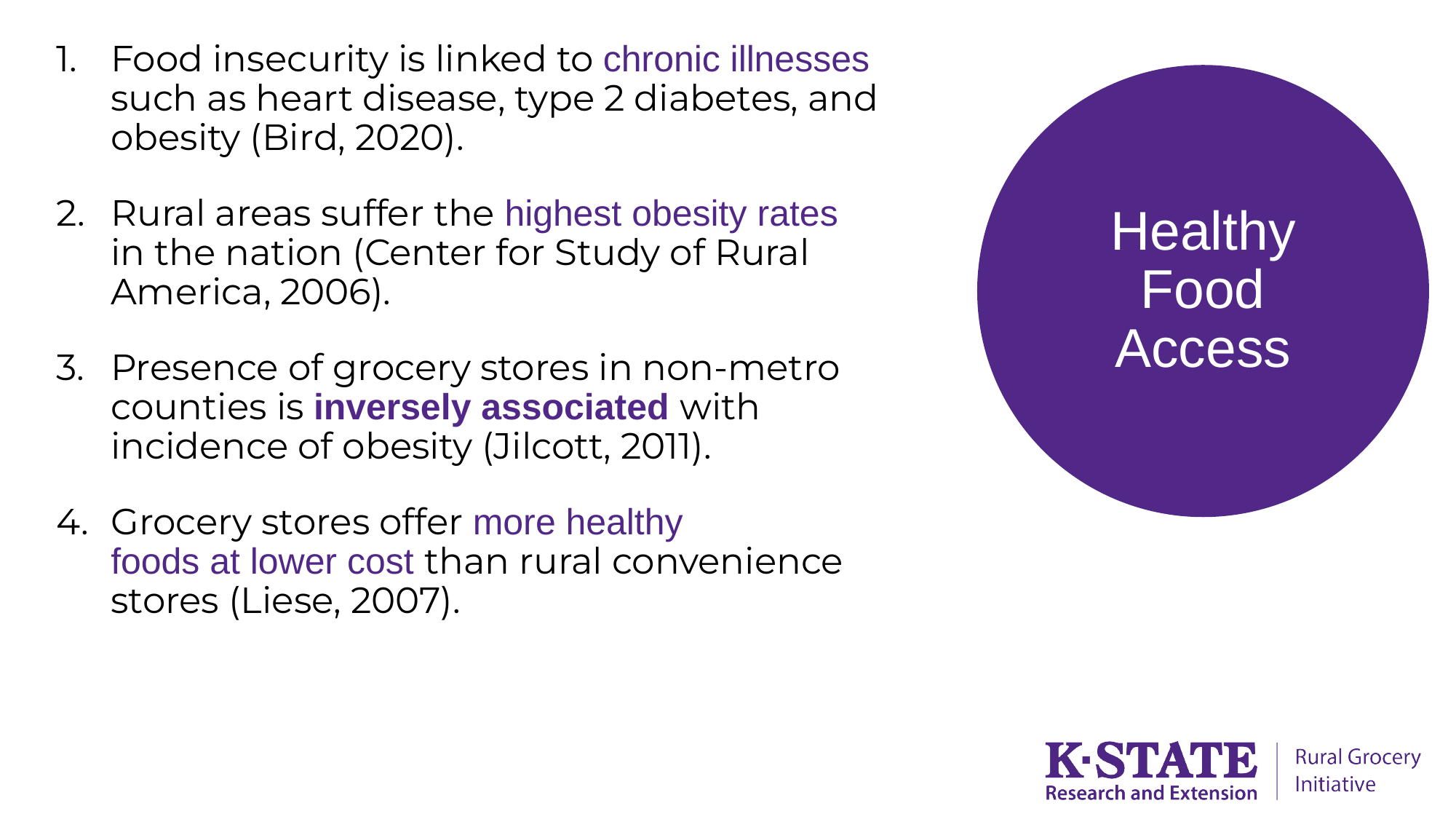

Food insecurity is linked to chronic illnesses such as heart disease, type 2 diabetes, and obesity (Bird, 2020).
Rural areas suffer the highest obesity rates
in the nation (Center for Study of Rural
America, 2006).
Presence of grocery stores in non-metro
counties is inversely associated with incidence of obesity (Jilcott, 2011).
Grocery stores offer more healthy
foods at lower cost than rural convenience
stores (Liese, 2007).
# Healthy Food Access